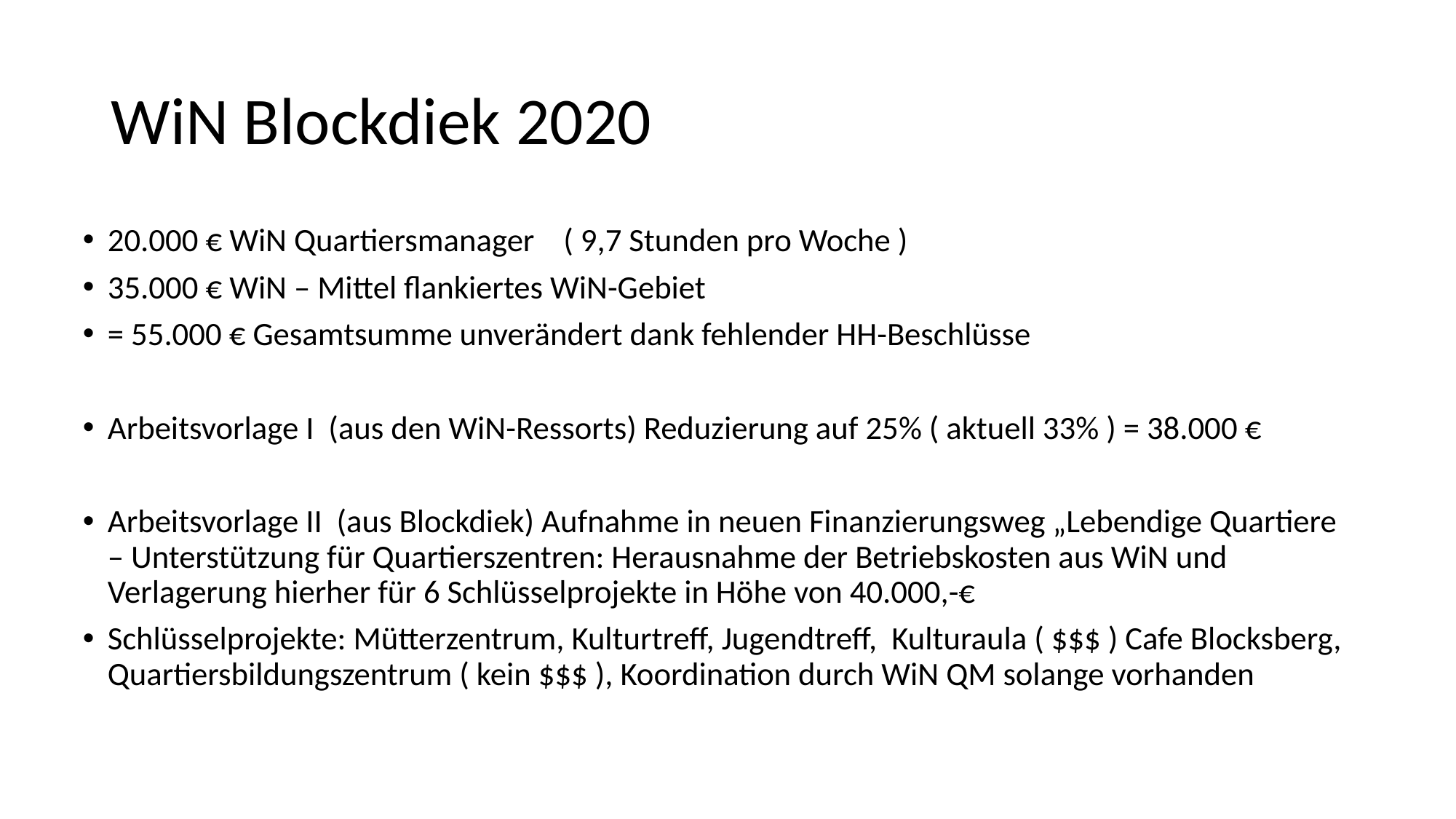

# WiN Blockdiek 2020
20.000 € WiN Quartiersmanager    ( 9,7 Stunden pro Woche )
35.000 € WiN – Mittel flankiertes WiN-Gebiet
= 55.000 € Gesamtsumme unverändert dank fehlender HH-Beschlüsse

Arbeitsvorlage I  (aus den WiN-Ressorts) Reduzierung auf 25% ( aktuell 33% ) = 38.000 €

Arbeitsvorlage II  (aus Blockdiek) Aufnahme in neuen Finanzierungsweg „Lebendige Quartiere – Unterstützung für Quartierszentren: Herausnahme der Betriebskosten aus WiN und Verlagerung hierher für 6 Schlüsselprojekte in Höhe von 40.000,-€
Schlüsselprojekte: Mütterzentrum, Kulturtreff, Jugendtreff,  Kulturaula ( $$$ ) Cafe Blocksberg, Quartiersbildungszentrum ( kein $$$ ), Koordination durch WiN QM solange vorhanden